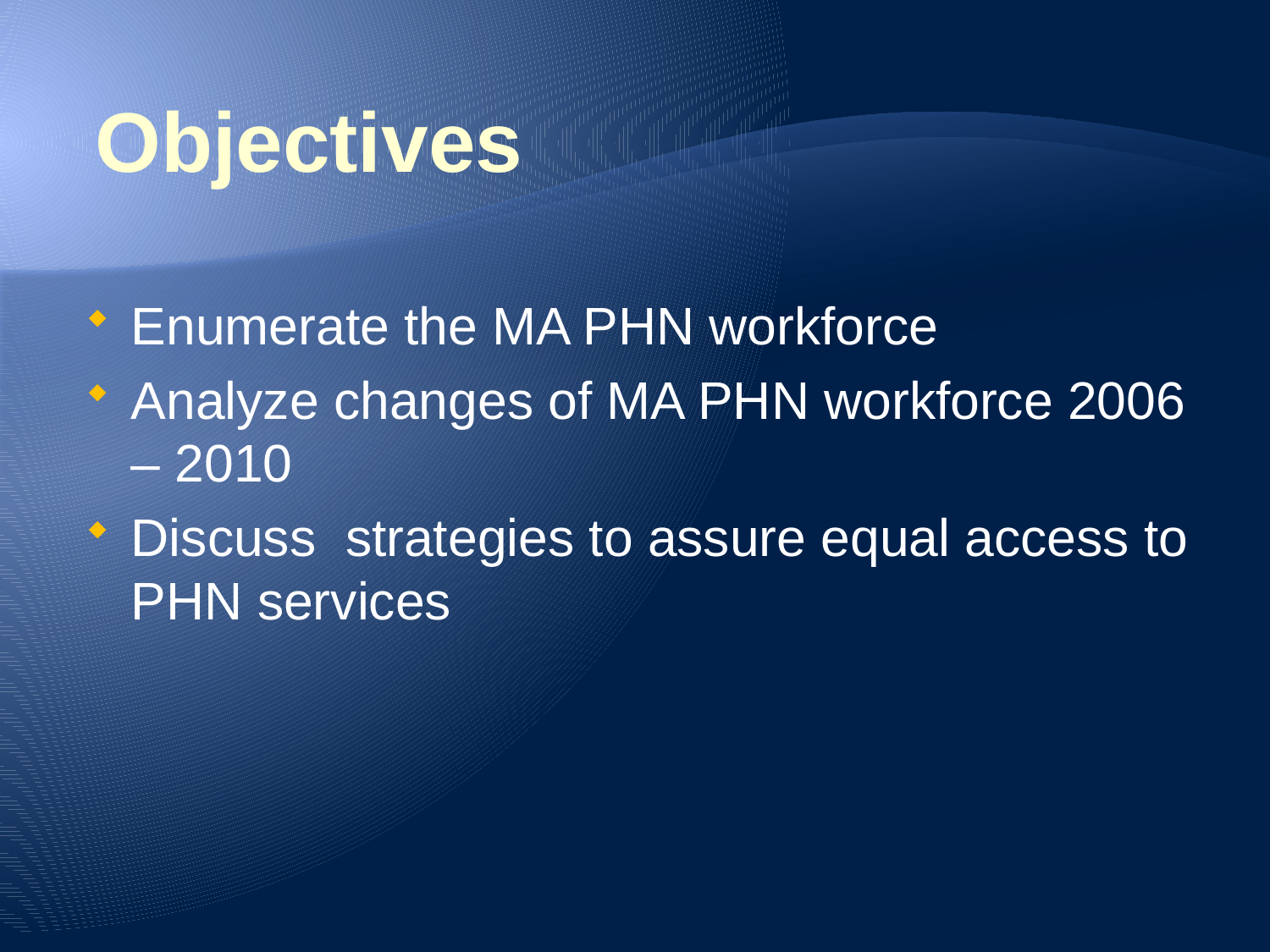

Objectives
Enumerate the MA PHN workforce
Analyze changes of MA PHN workforce 2006 – 2010
Discuss  strategies to assure equal access to PHN services